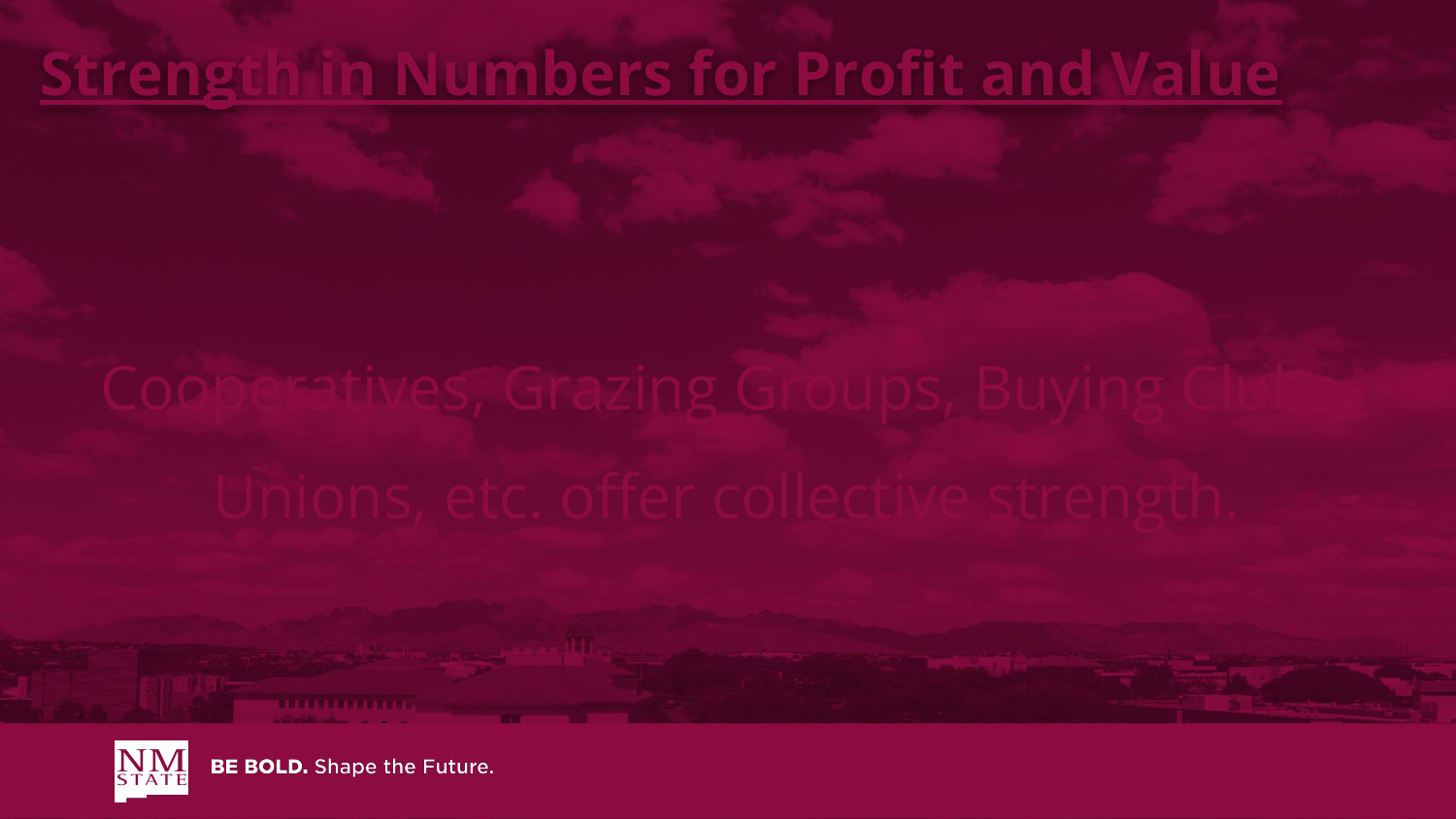

Strength in Numbers for Profit and Value
Cooperatives, Grazing Groups, Buying Clubs, Unions, etc. offer collective strength.